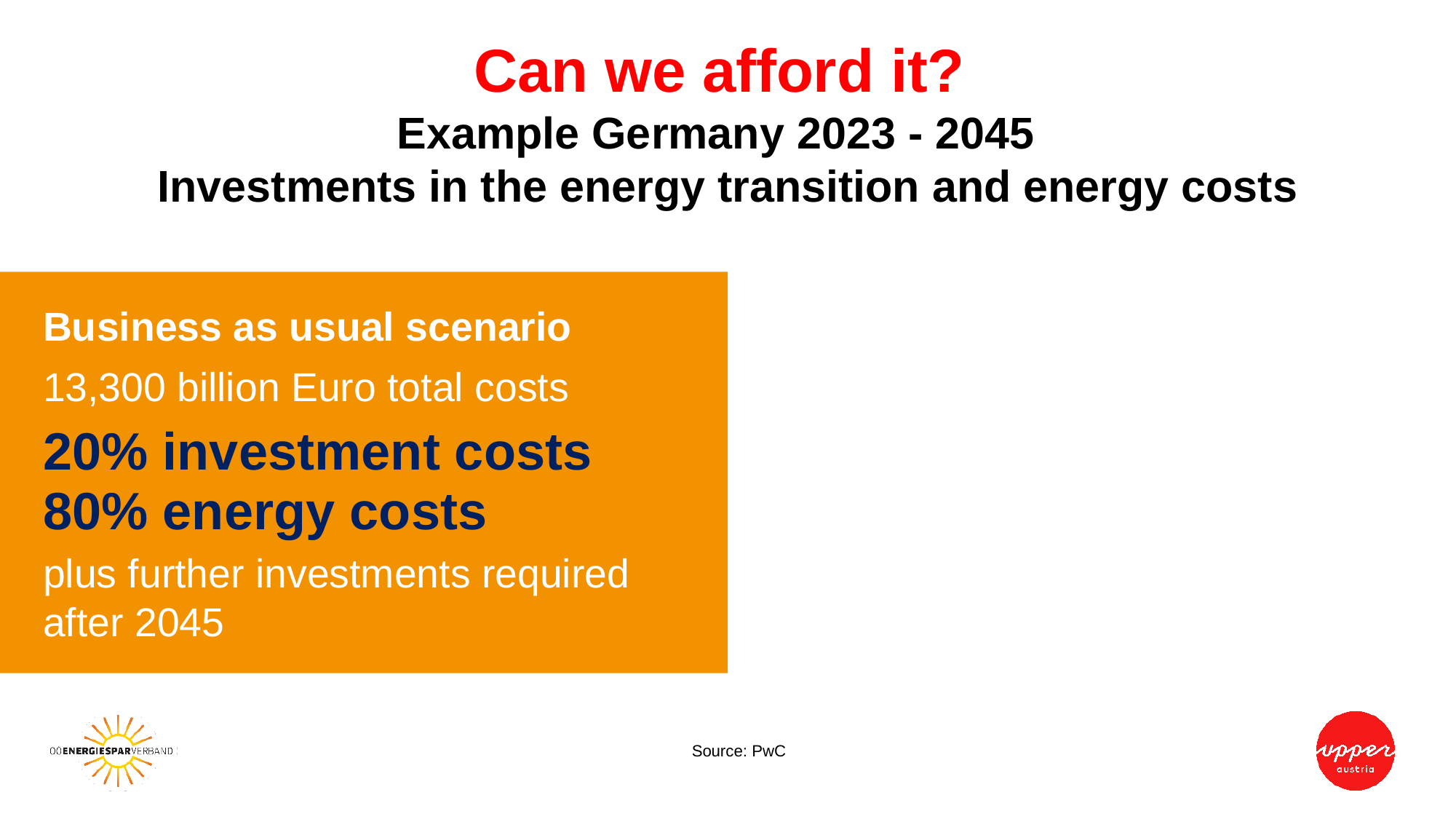

Can we afford it?
Example Germany 2023 - 2045
Investments in the energy transition and energy costs

Business as usual scenario
13,300 billion Euro total costs
20% investment costs
80% energy costs
plus further investments required after 2045
Source: PwC